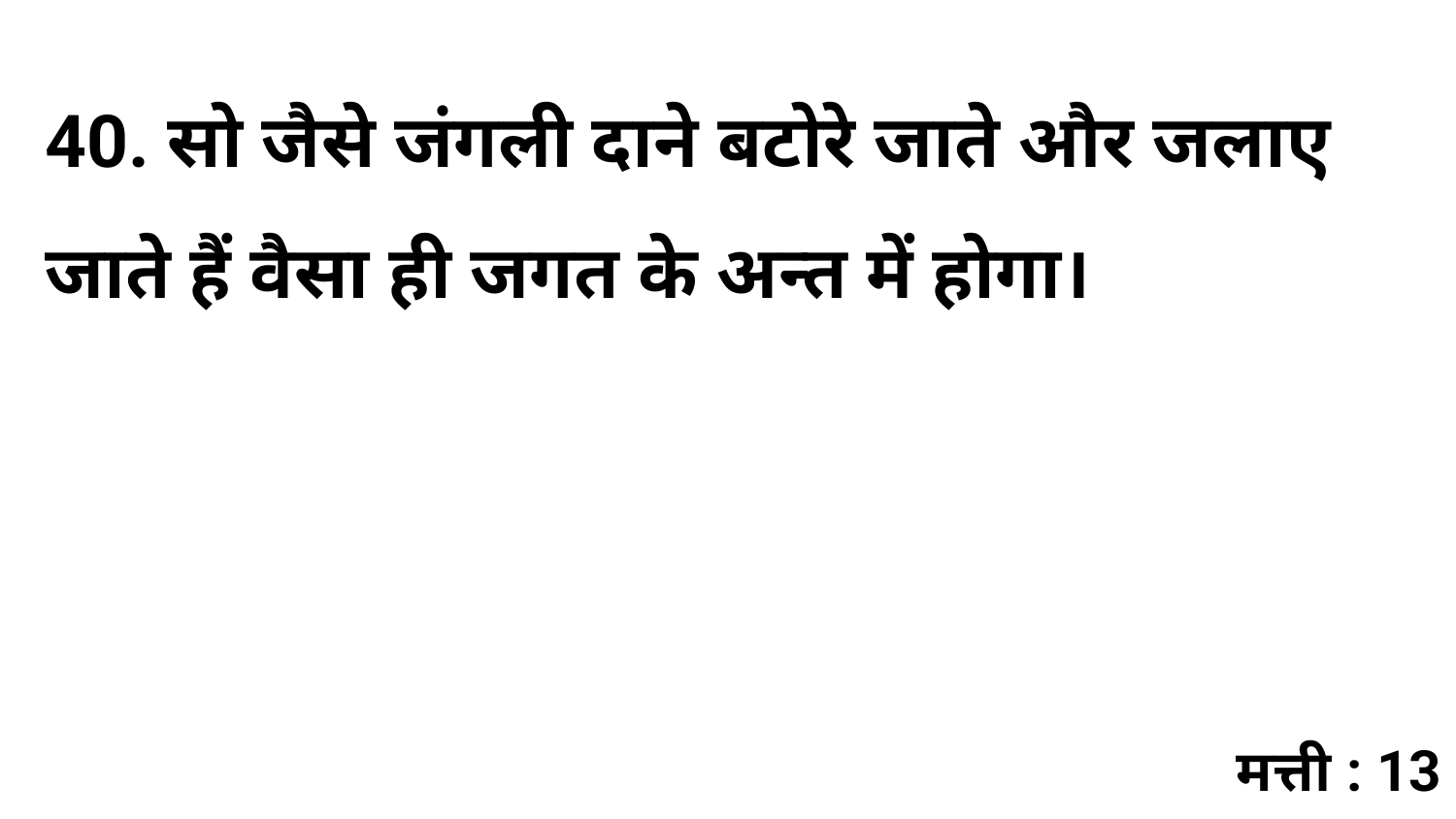

40. सो जैसे जंगली दाने बटोरे जाते और जलाए जाते हैं वैसा ही जगत के अन्त में होगा।
मत्ती : 13